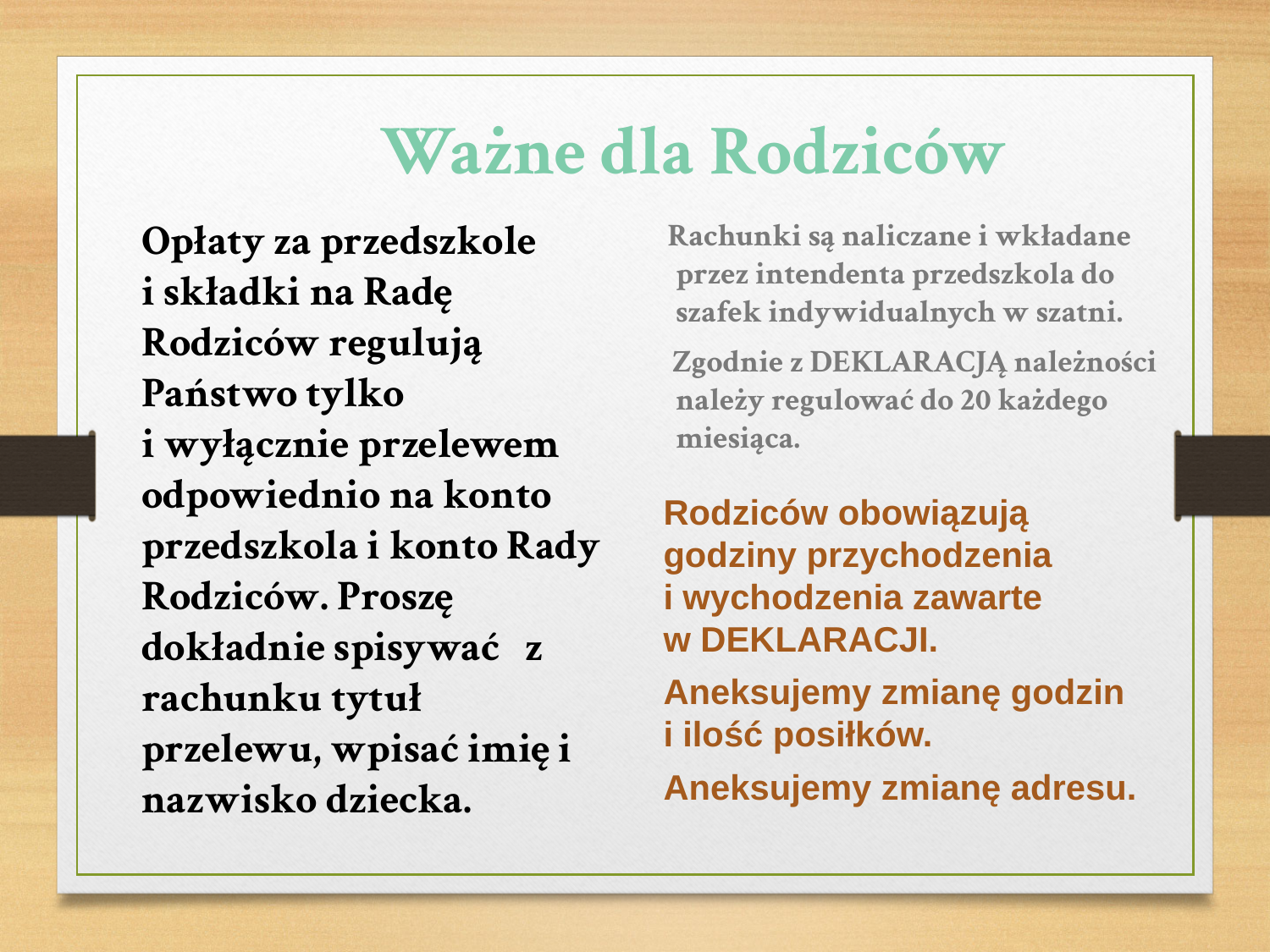

Ważne dla Rodziców
Opłaty za przedszkole i składki na Radę Rodziców regulują Państwo tylko i wyłącznie przelewem odpowiednio na konto przedszkola i konto Rady Rodziców. Proszę dokładnie spisywać   z rachunku tytuł przelewu, wpisać imię i nazwisko dziecka.
   Rachunki są naliczane i wkładane przez intendenta przedszkola do szafek indywidualnych w szatni.
   Zgodnie z DEKLARACJĄ należności należy regulować do 20 każdego miesiąca.

Rodziców obowiązują godziny przychodzenia          i wychodzenia zawarte          w DEKLARACJI.
Aneksujemy zmianę godzin   i ilość posiłków.
Aneksujemy zmianę adresu.